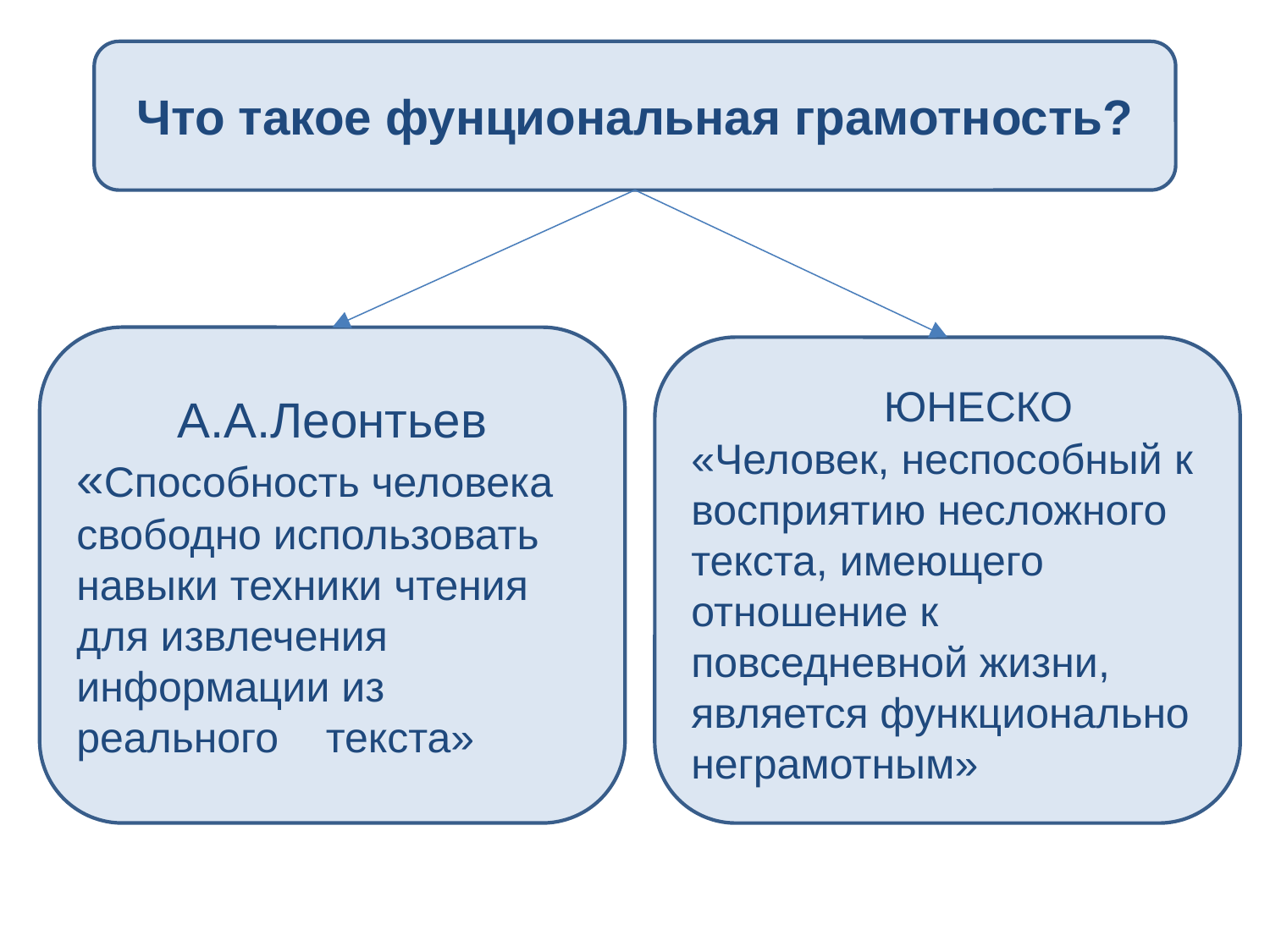

Что такое фунциональная грамотность?
А.А.Леонтьев
«Способность человека свободно использовать навыки техники чтения
для извлечения
информации из реального    текста»
              ЮНЕСКО
«Человек, неспособный к восприятию несложного текста, имеющего отношение к повседневной жизни, является функционально неграмотным»